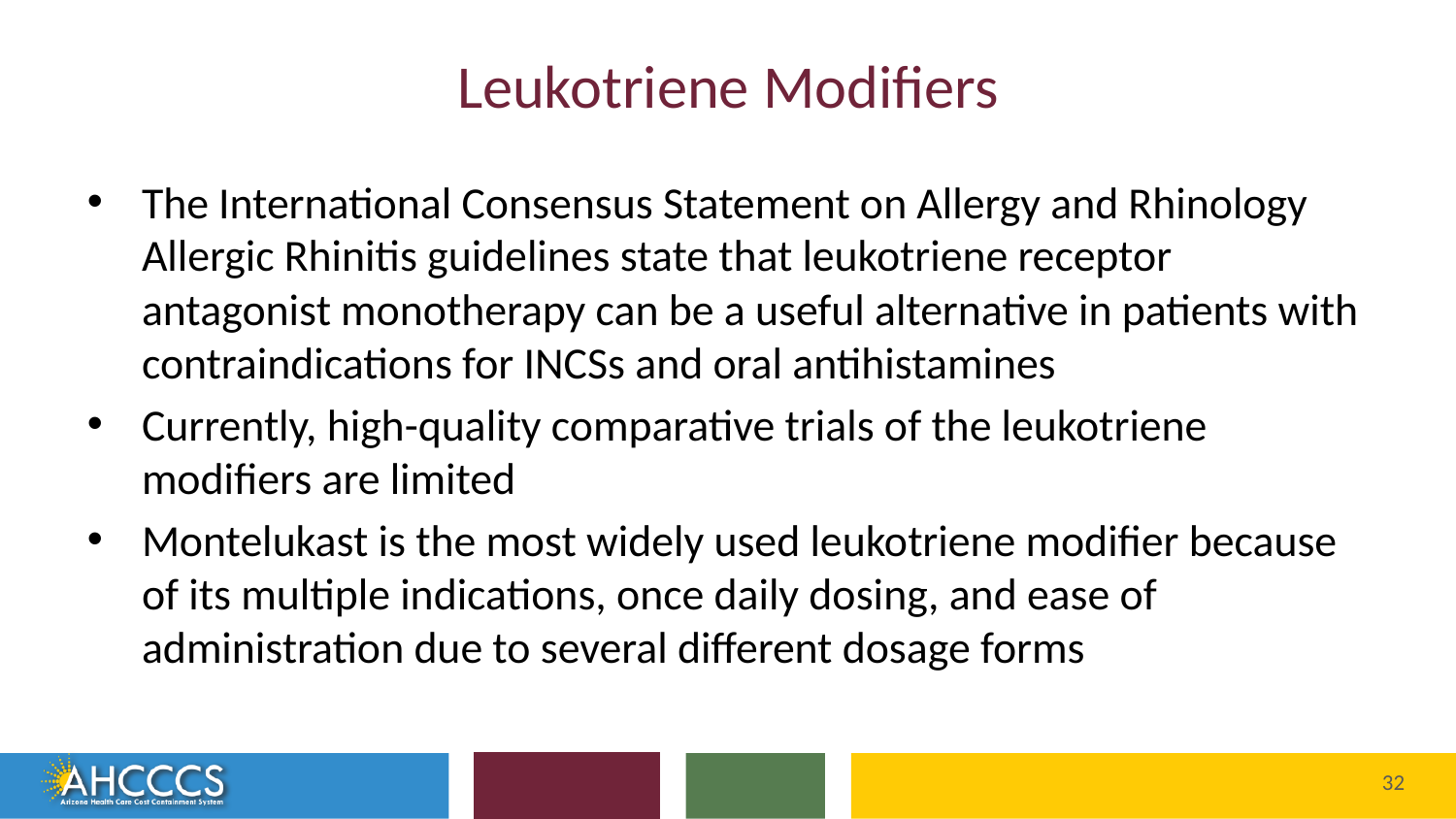

# Leukotriene Modifiers
The International Consensus Statement on Allergy and Rhinology Allergic Rhinitis guidelines state that leukotriene receptor antagonist monotherapy can be a useful alternative in patients with contraindications for INCSs and oral antihistamines
Currently, high-quality comparative trials of the leukotriene modifiers are limited
Montelukast is the most widely used leukotriene modifier because of its multiple indications, once daily dosing, and ease of administration due to several different dosage forms
Reaching across Arizona to provide comprehensive
quality health care for those in need
32